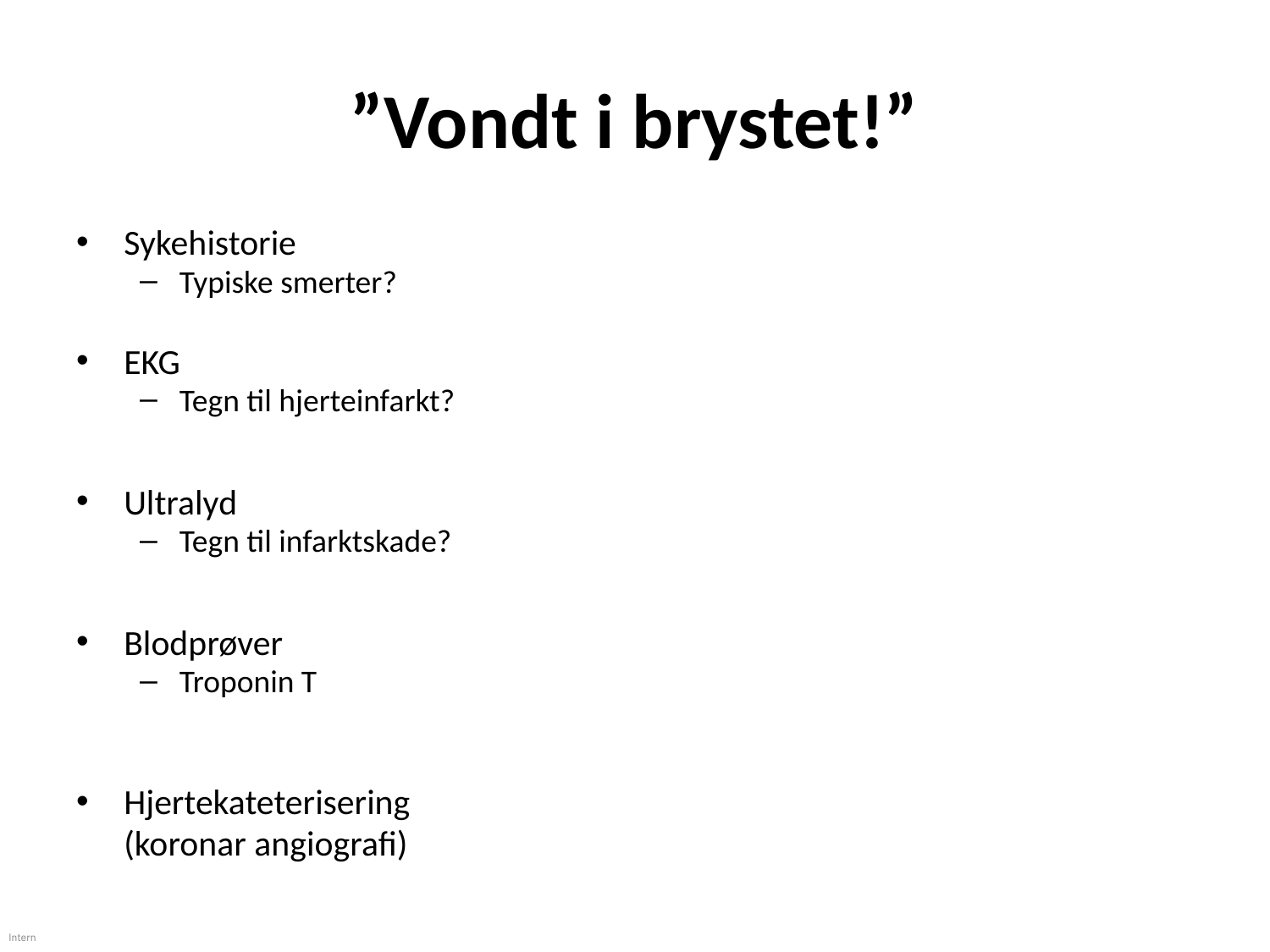

# ”Vondt i brystet!”
Sykehistorie
Typiske smerter?

EKG
Tegn til hjerteinfarkt?

Ultralyd
Tegn til infarktskade?

Blodprøver
Troponin T

Hjertekateterisering
	(koronar angiografi)